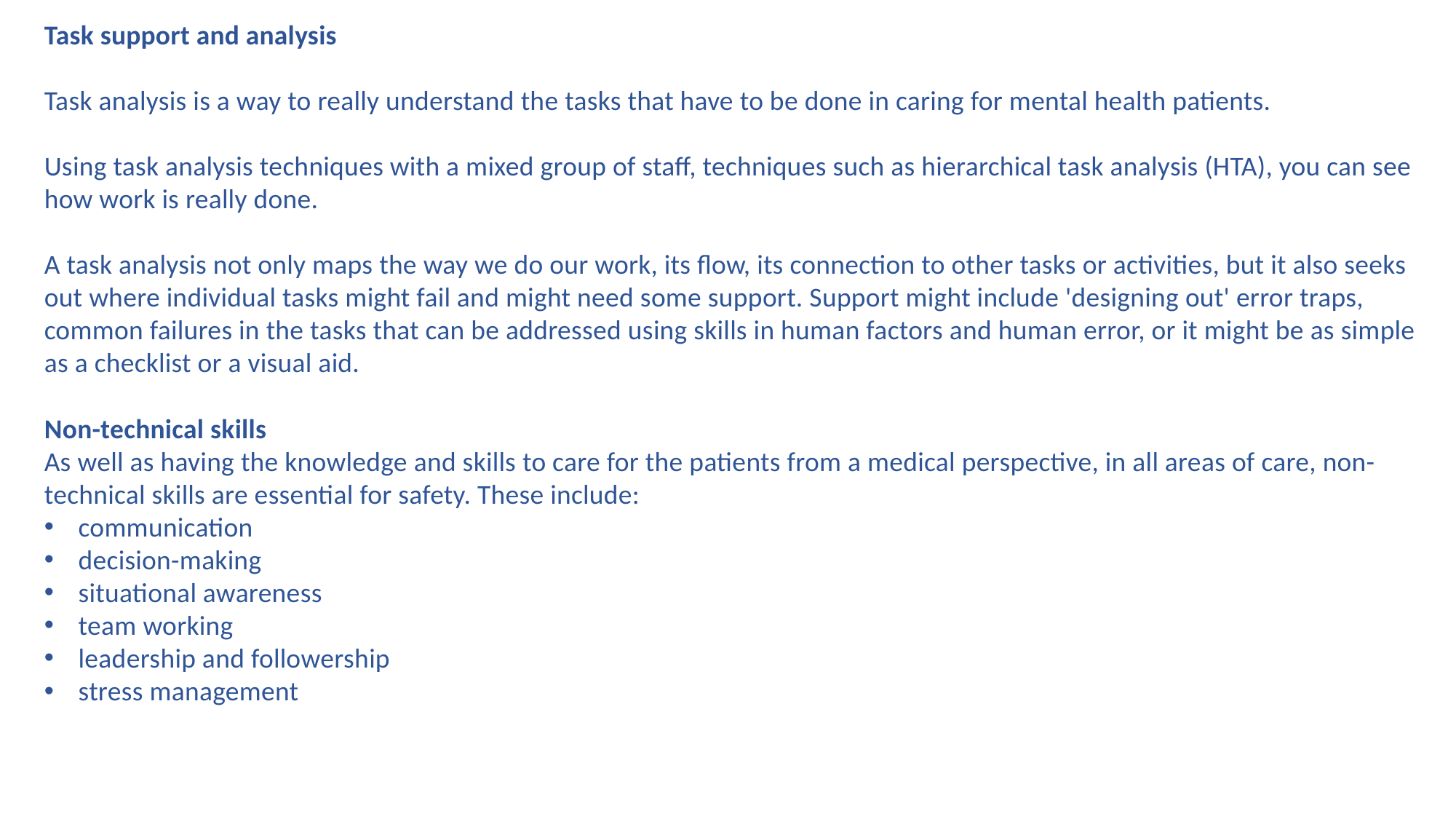

Task support and analysis

Task analysis is a way to really understand the tasks that have to be done in caring for mental health patients.

Using task analysis techniques with a mixed group of staff, techniques such as hierarchical task analysis (HTA), you can see how work is really done.

A task analysis not only maps the way we do our work, its flow, its connection to other tasks or activities, but it also seeks out where individual tasks might fail and might need some support. Support might include 'designing out' error traps, common failures in the tasks that can be addressed using skills in human factors and human error, or it might be as simple as a checklist or a visual aid.

Non-technical skills
As well as having the knowledge and skills to care for the patients from a medical perspective, in all areas of care, non-technical skills are essential for safety. These include:
communication
decision-making
situational awareness
team working
leadership and followership
stress management